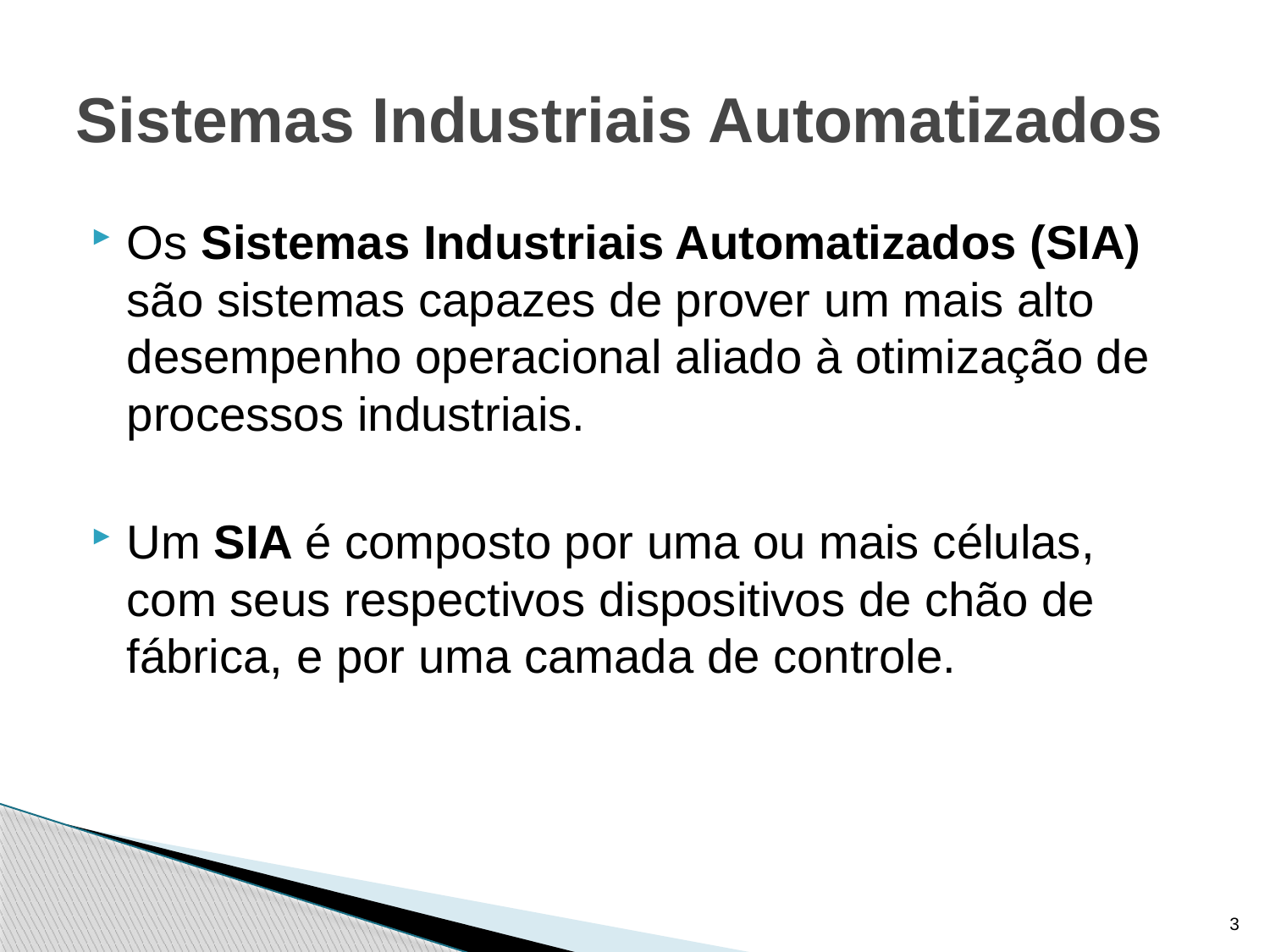

# Sistemas Industriais Automatizados
Os Sistemas Industriais Automatizados (SIA) são sistemas capazes de prover um mais alto desempenho operacional aliado à otimização de processos industriais.

Um SIA é composto por uma ou mais células, com seus respectivos dispositivos de chão de fábrica, e por uma camada de controle.
3